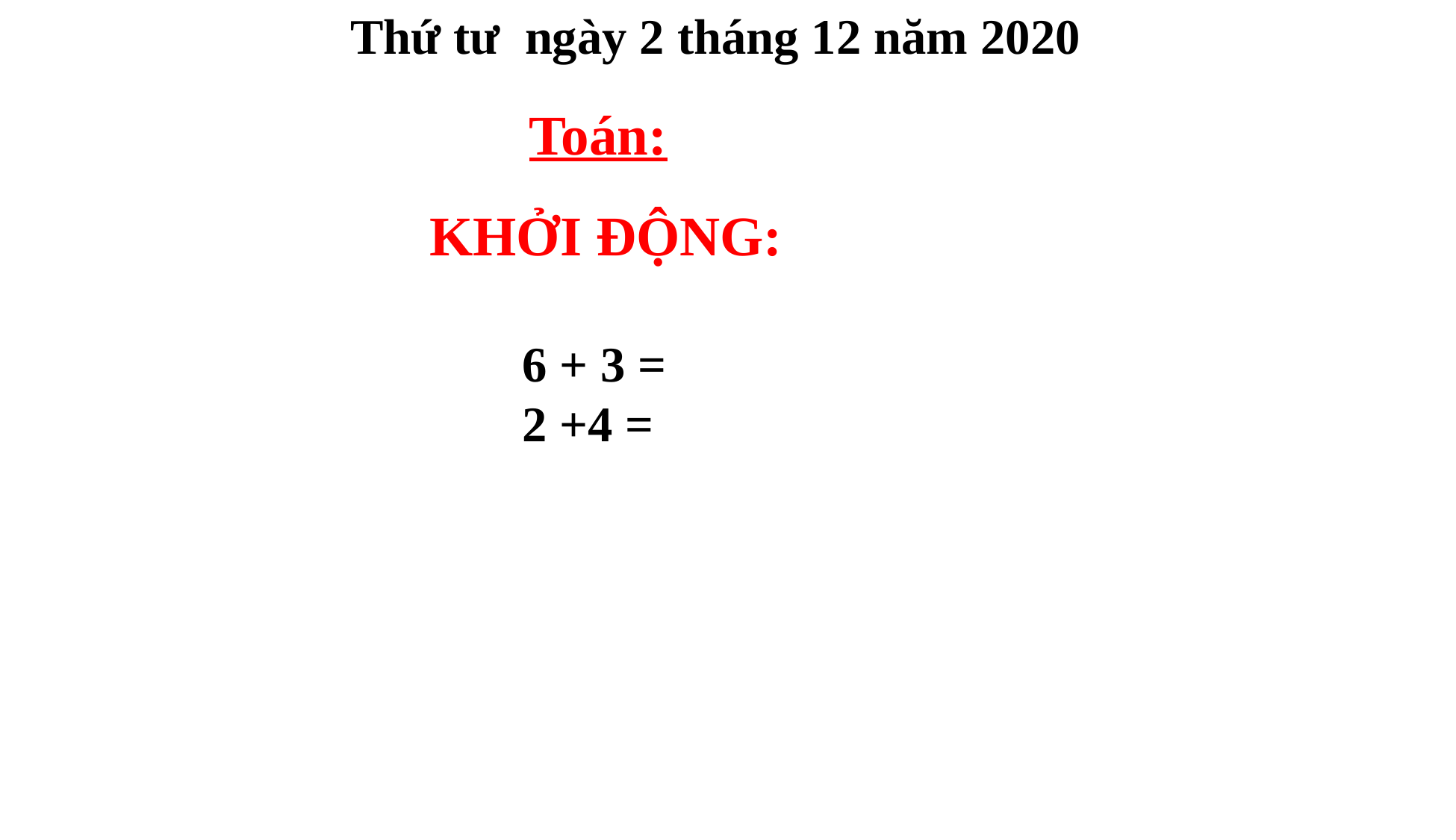

Thứ tư  ngày 2 tháng 12 năm 2020
Toán:
KHỞI ĐỘNG:
    6 + 3 =
    2 +4 =